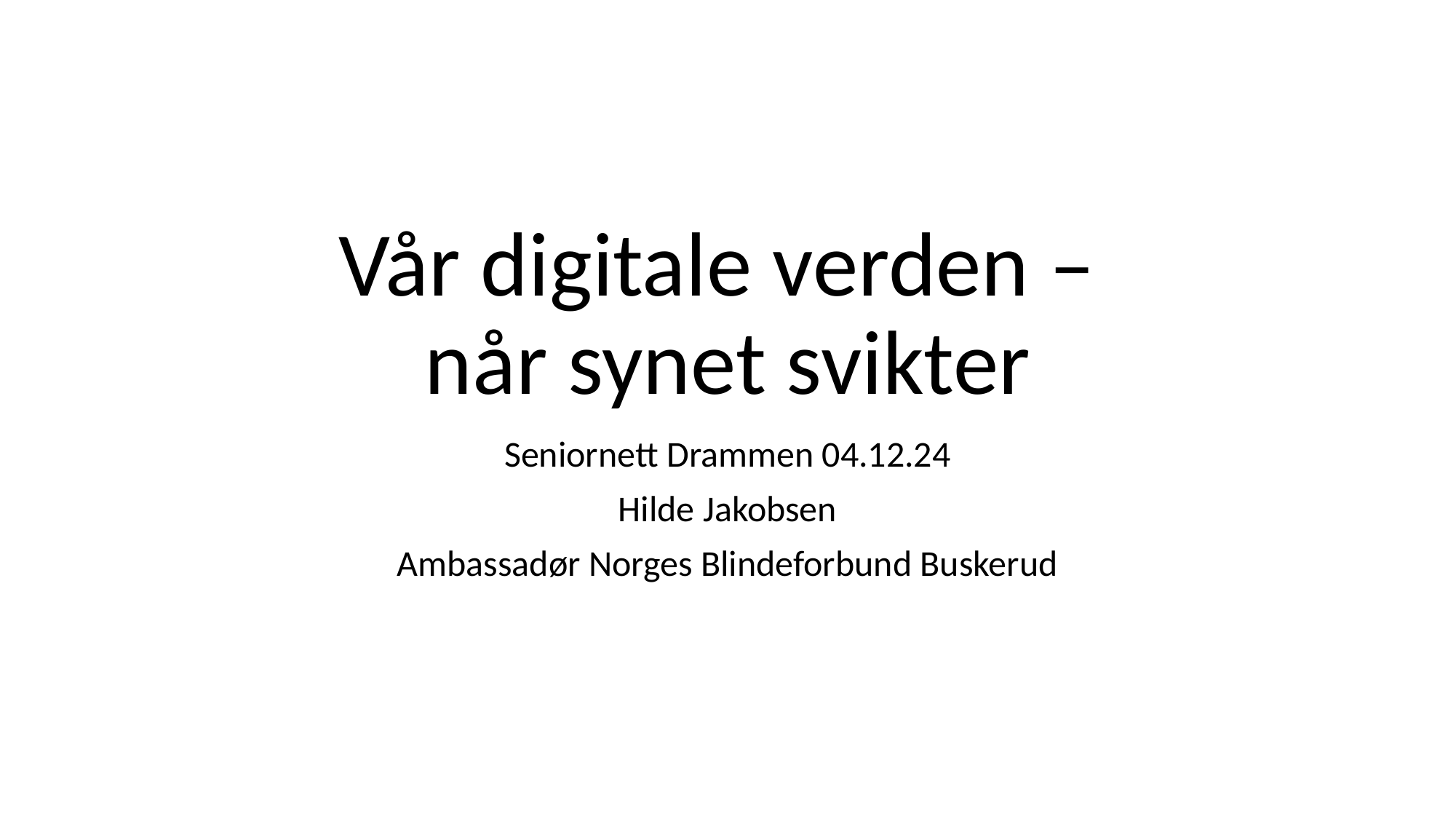

# Vår digitale verden – når synet svikter
Seniornett Drammen 04.12.24
Hilde Jakobsen
Ambassadør Norges Blindeforbund Buskerud